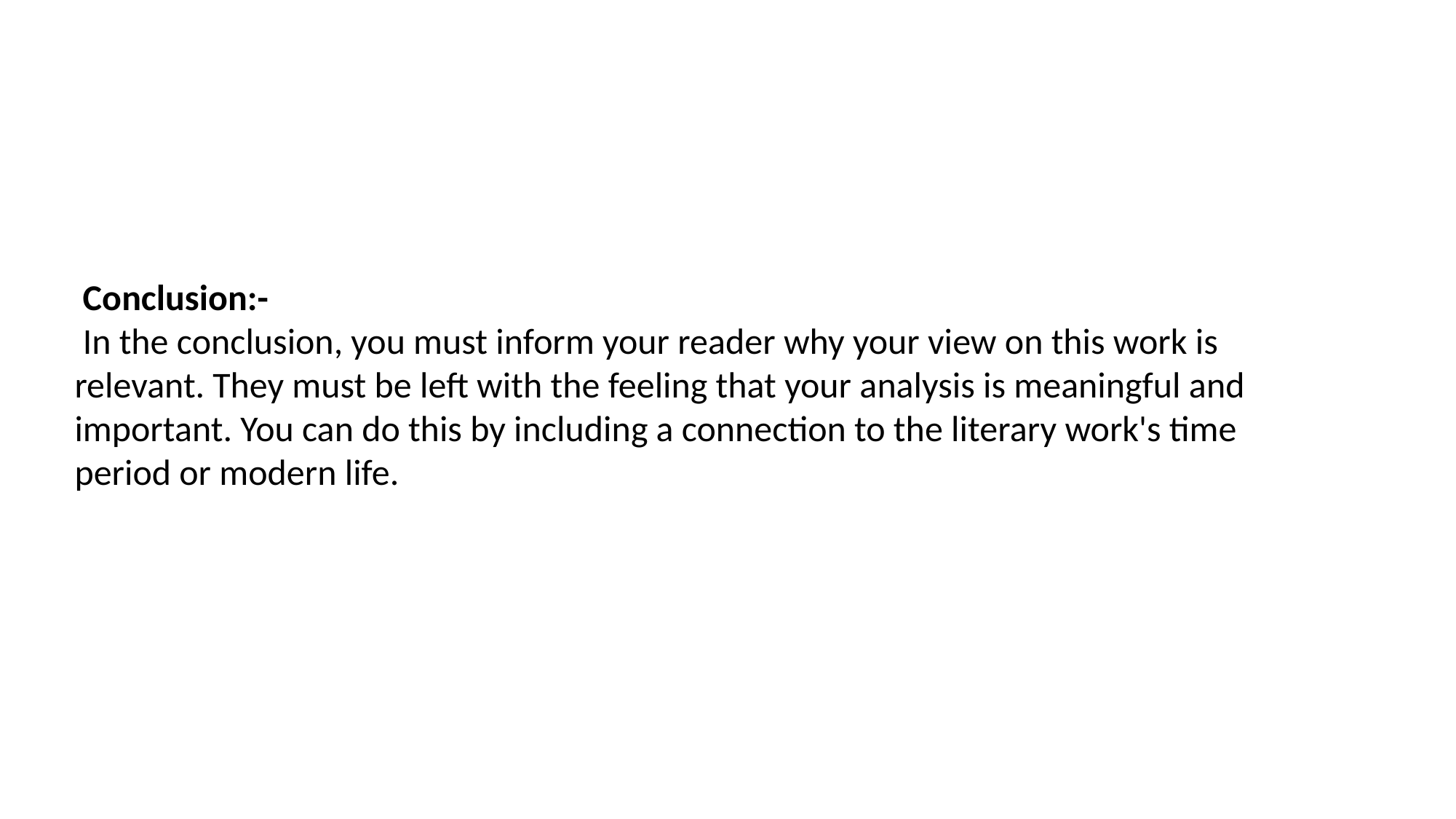

# Conclusion:- In the conclusion, you must inform your reader why your view on this work is relevant. They must be left with the feeling that your analysis is meaningful and important. You can do this by including a connection to the literary work's time period or modern life.